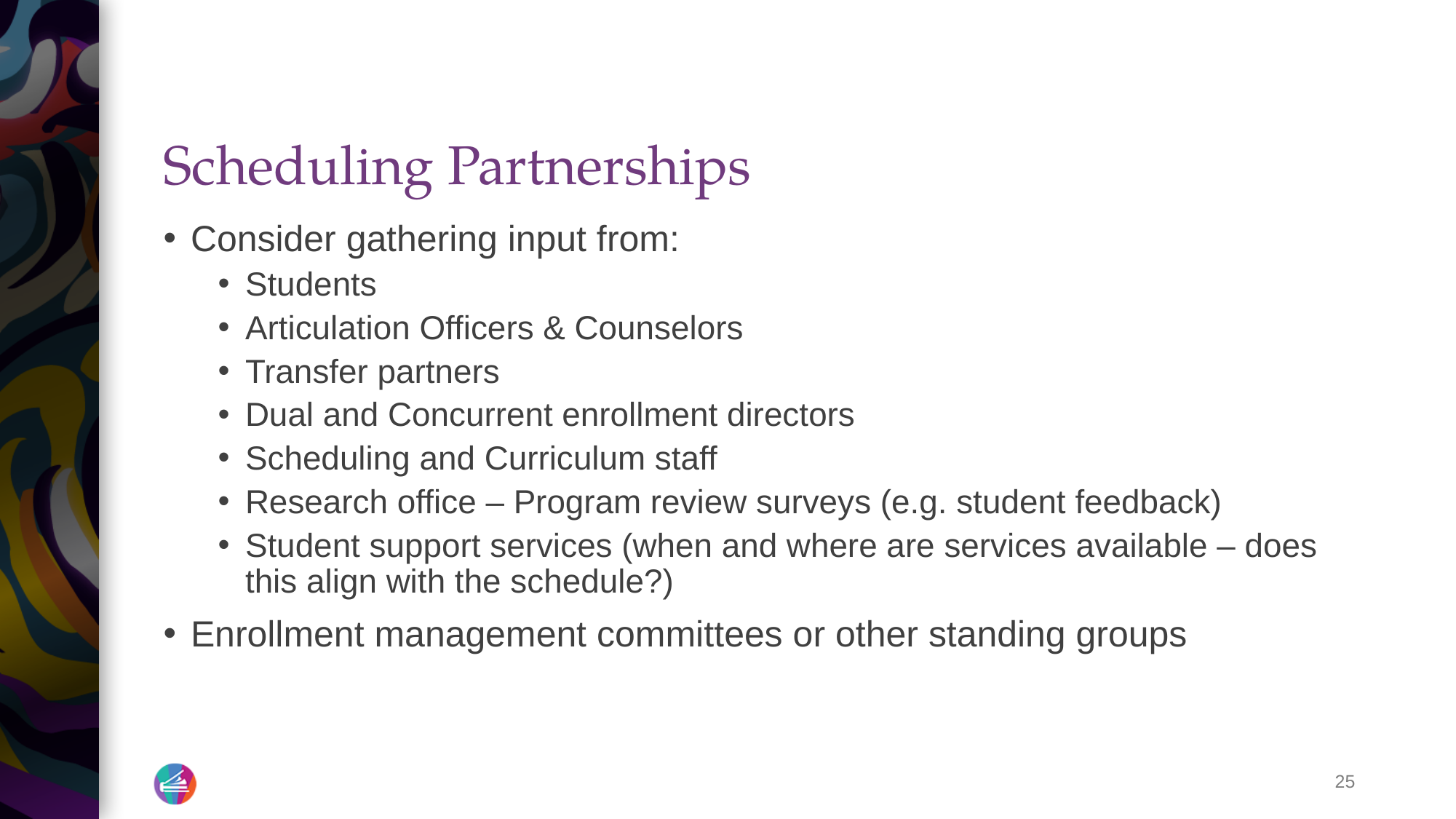

# Scheduling Partnerships
Consider gathering input from:
Students
Articulation Officers & Counselors
Transfer partners
Dual and Concurrent enrollment directors
Scheduling and Curriculum staff
Research office – Program review surveys (e.g. student feedback)
Student support services (when and where are services available – does this align with the schedule?)
Enrollment management committees or other standing groups

25